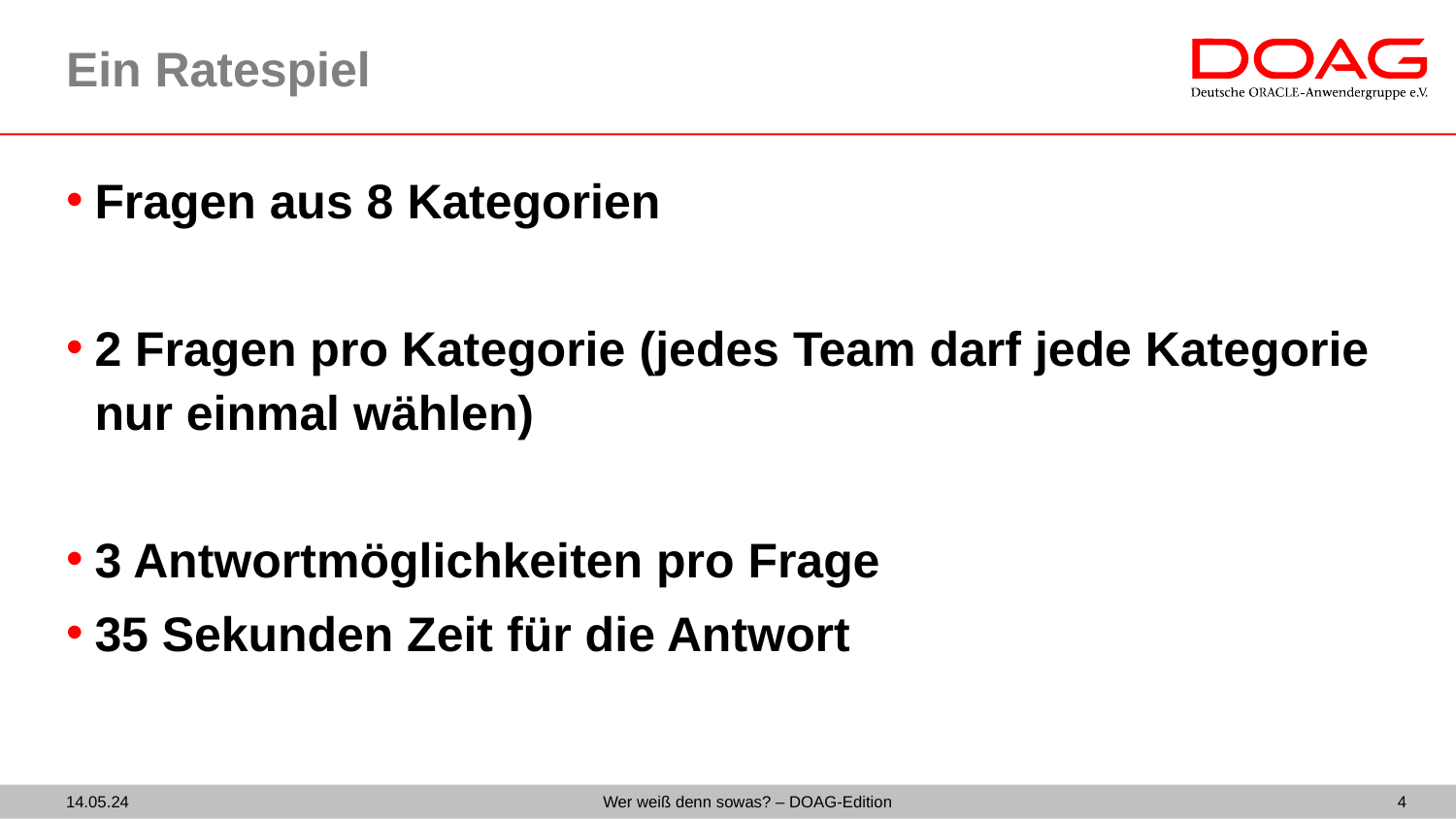

# Ein Ratespiel
Fragen aus 8 Kategorien

2 Fragen pro Kategorie (jedes Team darf jede Kategorie nur einmal wählen)

3 Antwortmöglichkeiten pro Frage
35 Sekunden Zeit für die Antwort

14.05.24
Wer weiß denn sowas? – DOAG-Edition
4